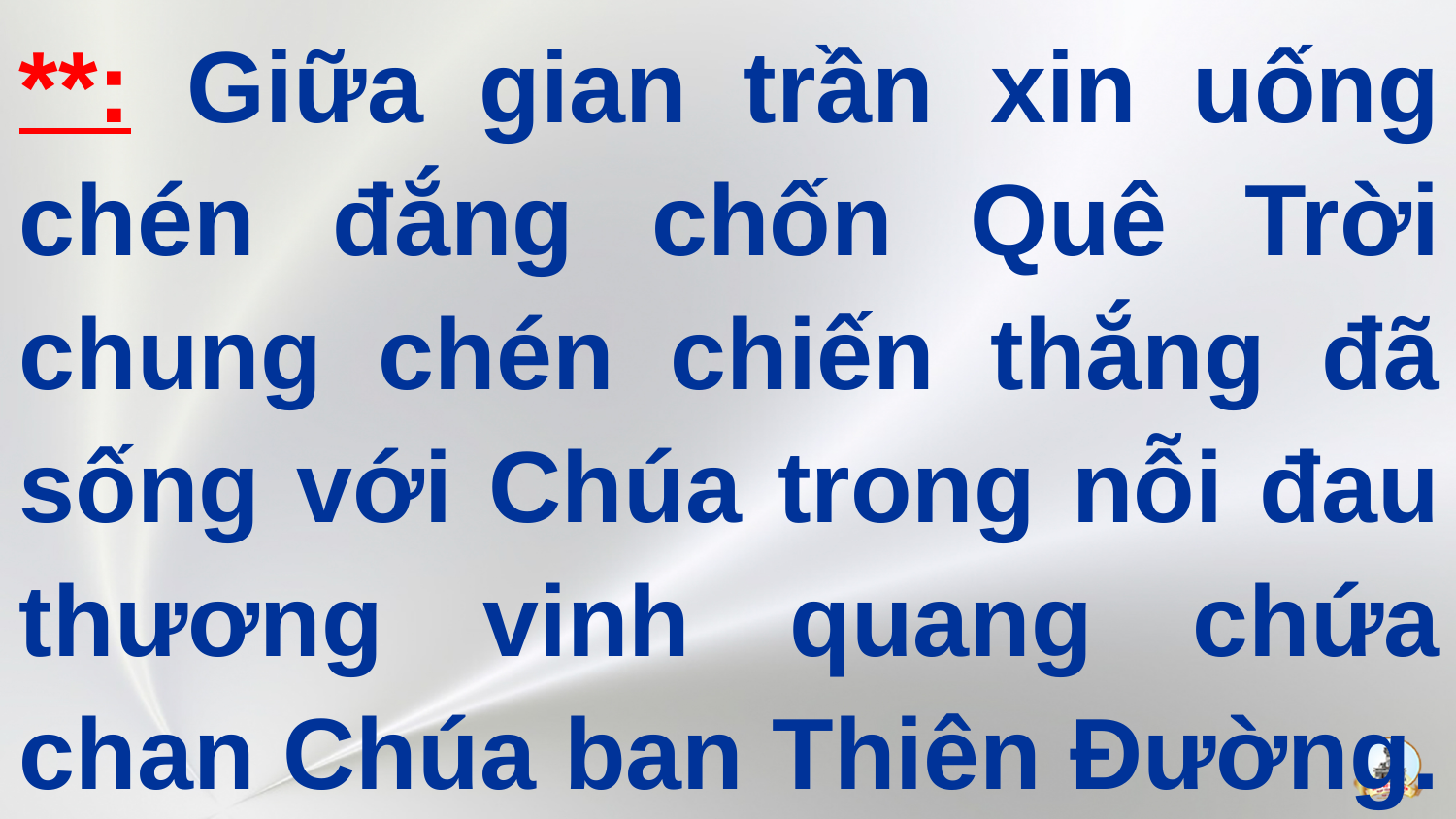

**: Giữa gian trần xin uống chén đắng chốn Quê Trời chung chén chiến thắng đã sống với Chúa trong nỗi đau thương vinh quang chứa chan Chúa ban Thiên Đường.